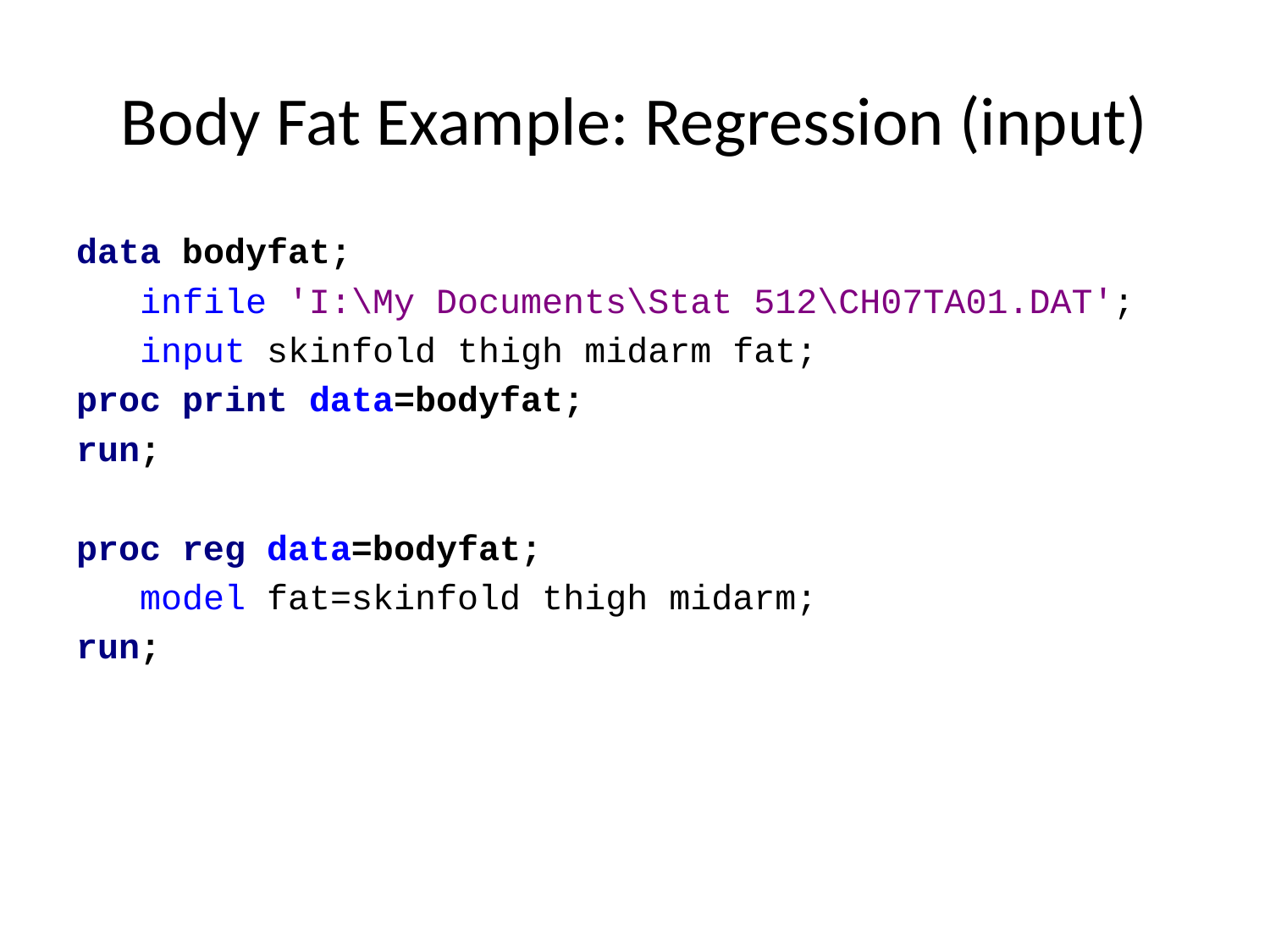

# Body Fat Example: Regression (input)
data bodyfat;
   infile 'I:\My Documents\Stat 512\CH07TA01.DAT';
   input skinfold thigh midarm fat;
proc print data=bodyfat;
run;

proc reg data=bodyfat;
   model fat=skinfold thigh midarm;
run;